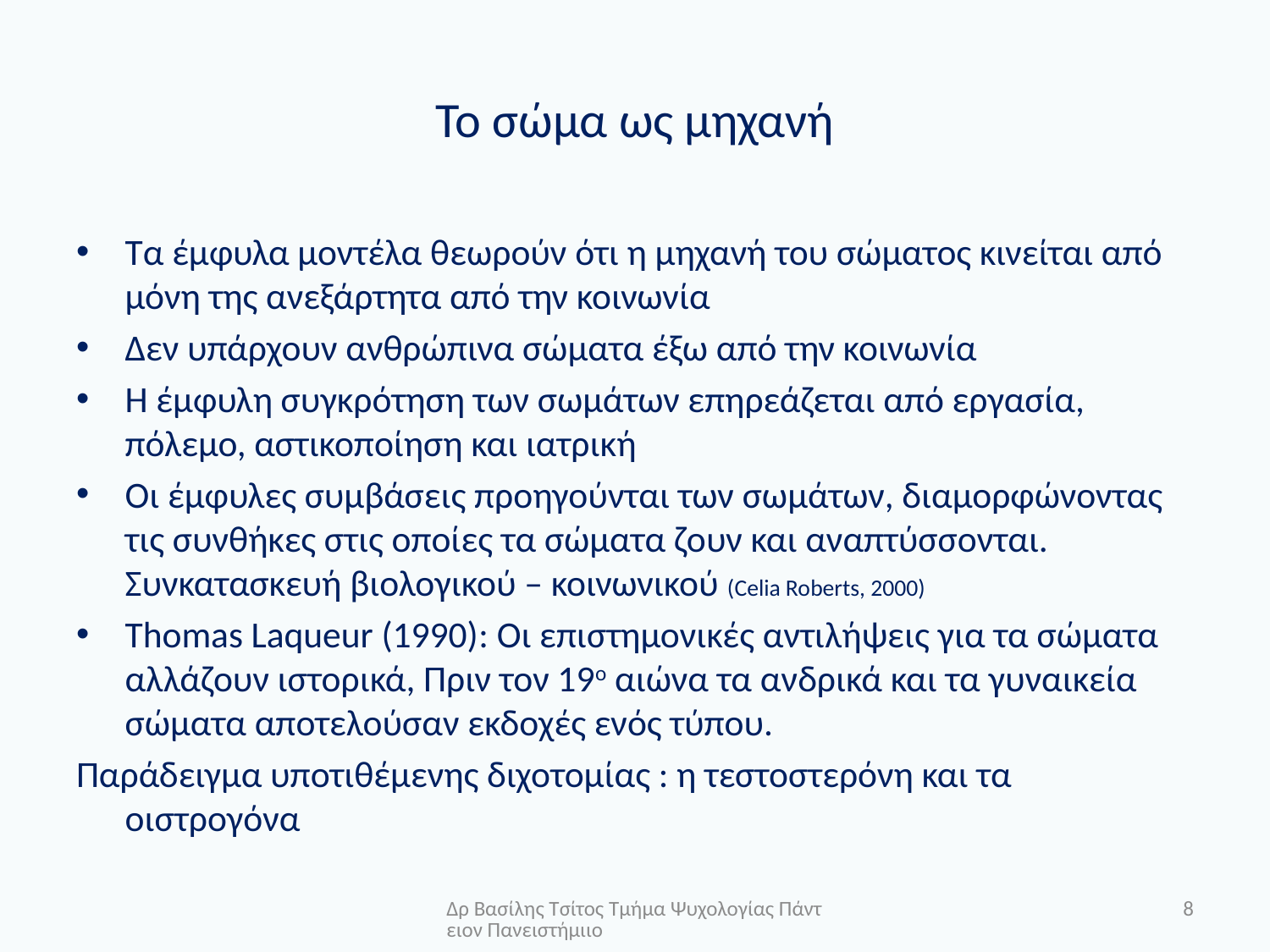

# Το σώμα ως μηχανή
Τα έμφυλα μοντέλα θεωρούν ότι η μηχανή του σώματος κινείται από μόνη της ανεξάρτητα από την κοινωνία
Δεν υπάρχουν ανθρώπινα σώματα έξω από την κοινωνία
Η έμφυλη συγκρότηση των σωμάτων επηρεάζεται από εργασία, πόλεμο, αστικοποίηση και ιατρική
Οι έμφυλες συμβάσεις προηγούνται των σωμάτων, διαμορφώνοντας τις συνθήκες στις οποίες τα σώματα ζουν και αναπτύσσονται. Συνκατασκευή βιολογικού – κοινωνικού (Celia Roberts, 2000)
Thomas Laqueur (1990): Οι επιστημονικές αντιλήψεις για τα σώματα αλλάζουν ιστορικά, Πριν τον 19ο αιώνα τα ανδρικά και τα γυναικεία σώματα αποτελούσαν εκδοχές ενός τύπου.
Παράδειγμα υποτιθέμενης διχοτομίας : η τεστοστερόνη και τα οιστρογόνα

Δρ Βασίλης Τσίτος Τμήμα Ψυχολογίας Πάντειον Πανειστήμιιο
8